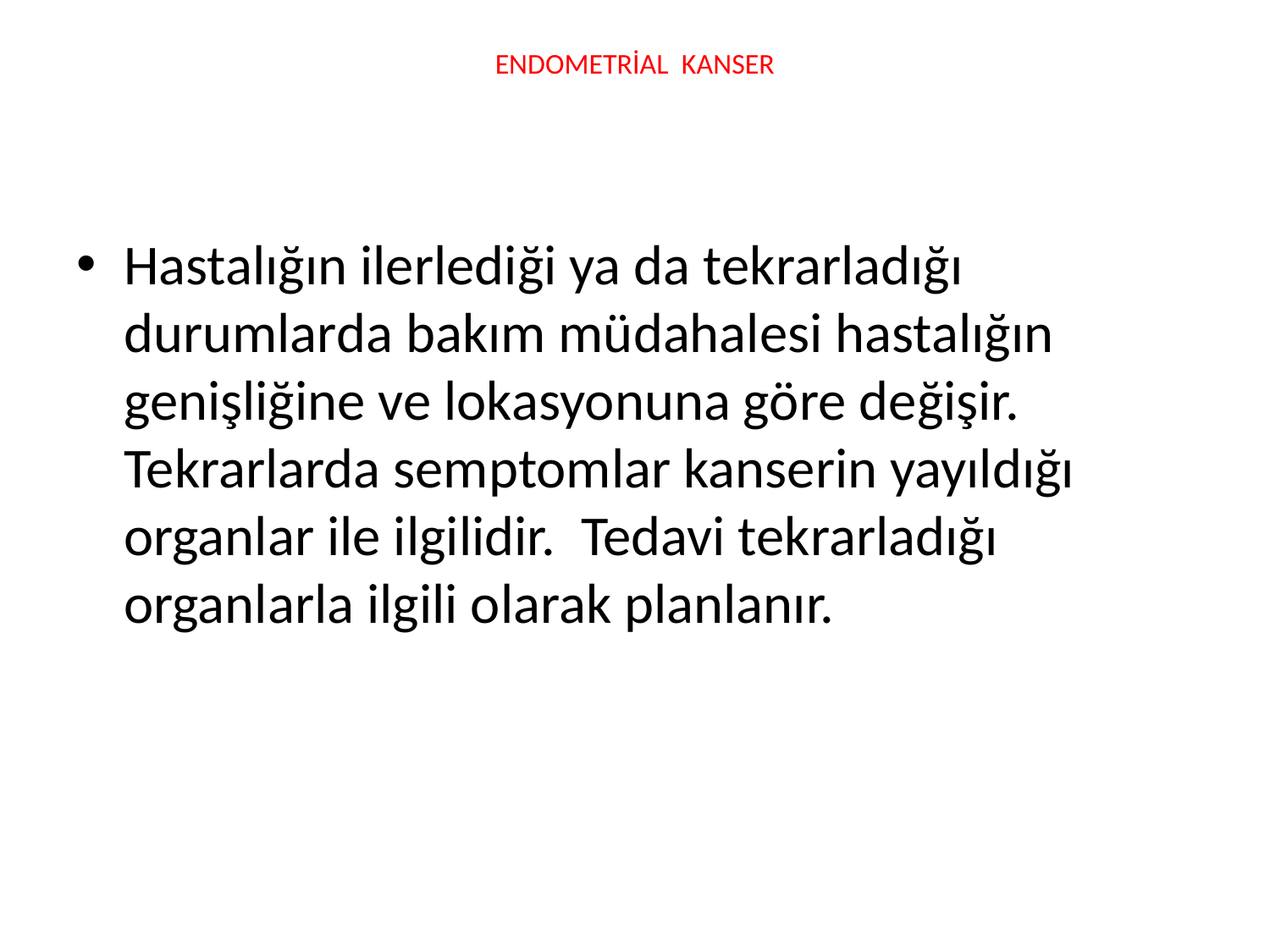

# ENDOMETRİAL  KANSER
Hastalığın ilerlediği ya da tekrarladığı durumlarda bakım müdahalesi hastalığın genişliğine ve lokasyonuna göre değişir. Tekrarlarda semptomlar kanserin yayıldığı organlar ile ilgilidir.  Tedavi tekrarladığı organlarla ilgili olarak planlanır.